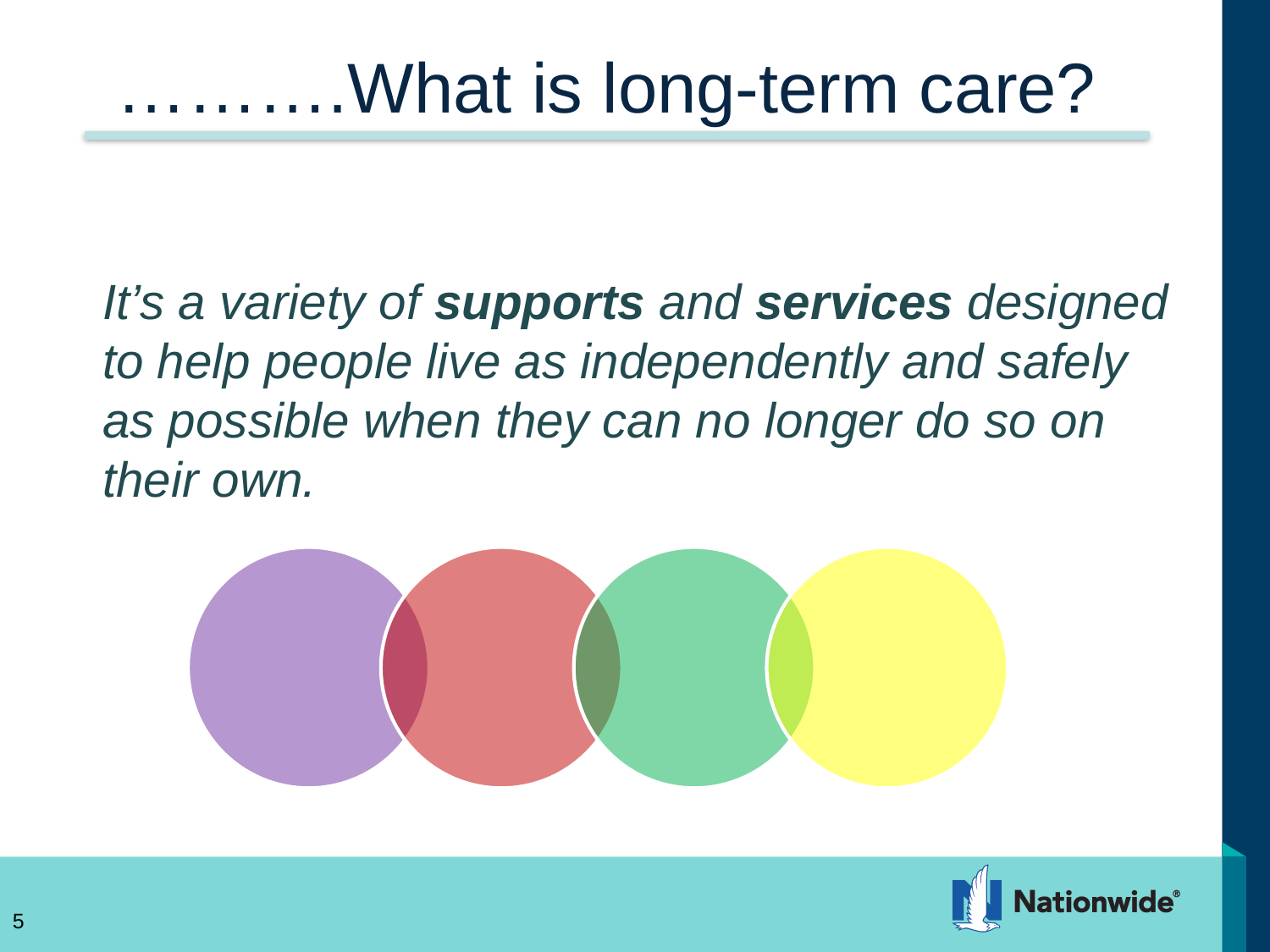

# ……….What is long-term care?

	It’s a variety of supports and services designed to help people live as independently and safely as possible when they can no longer do so on their own.

5